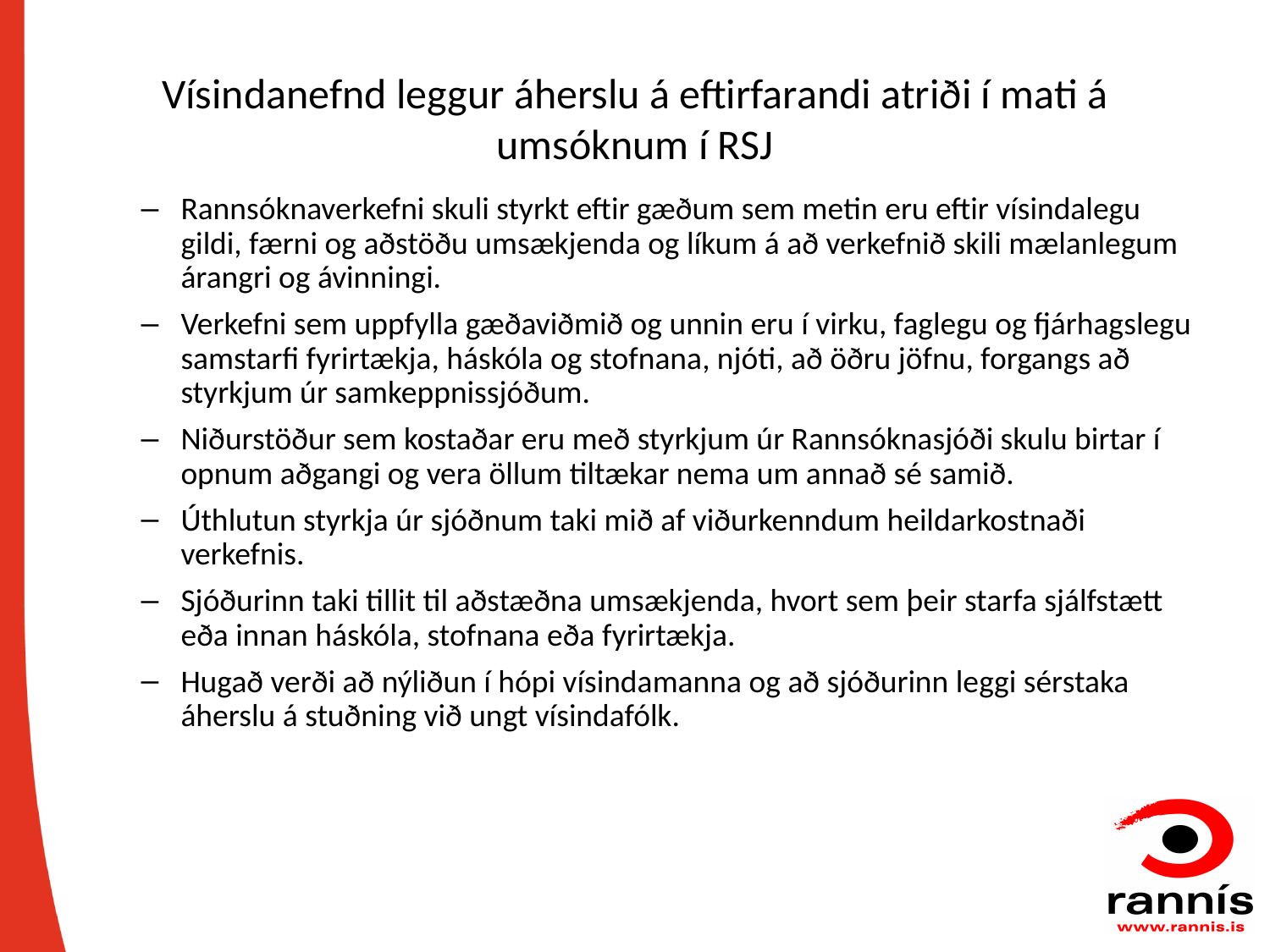

# Vísindanefnd leggur áherslu á eftirfarandi atriði í mati á umsóknum í RSJ
Rannsóknaverkefni skuli styrkt eftir gæðum sem metin eru eftir vísindalegu gildi, færni og aðstöðu umsækjenda og líkum á að verkefnið skili mælanlegum árangri og ávinningi.
Verkefni sem uppfylla gæðaviðmið og unnin eru í virku, faglegu og fjárhagslegu samstarfi fyrirtækja, háskóla og stofnana, njóti, að öðru jöfnu, forgangs að styrkjum úr samkeppnissjóðum.
Niðurstöður sem kostaðar eru með styrkjum úr Rannsóknasjóði skulu birtar í opnum aðgangi og vera öllum tiltækar nema um annað sé samið.
Úthlutun styrkja úr sjóðnum taki mið af viðurkenndum heildarkostnaði verkefnis.
Sjóðurinn taki tillit til aðstæðna umsækjenda, hvort sem þeir starfa sjálfstætt eða innan háskóla, stofnana eða fyrirtækja.
Hugað verði að nýliðun í hópi vísindamanna og að sjóðurinn leggi sérstaka áherslu á stuðning við ungt vísindafólk.